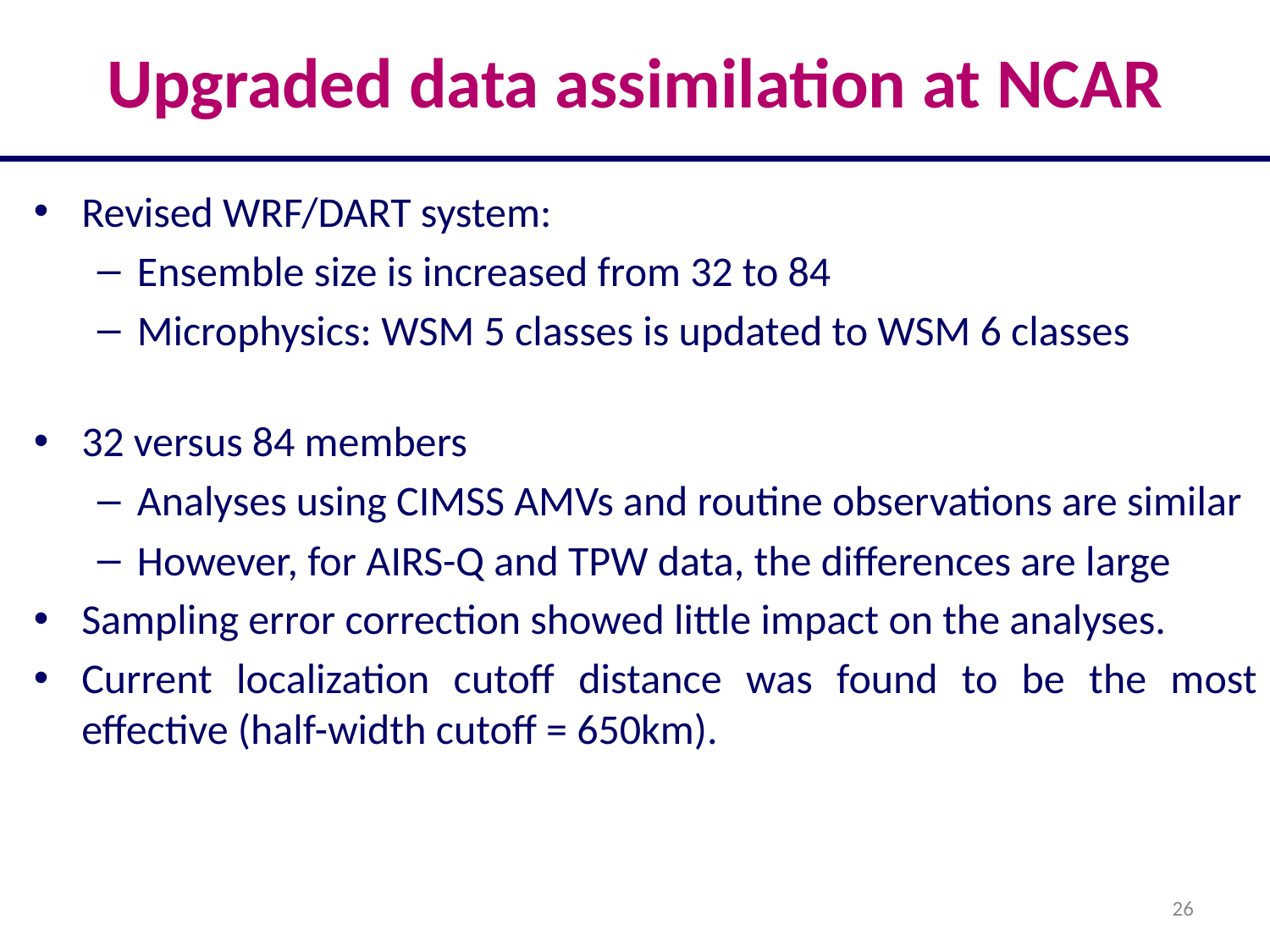

# Upgraded data assimilation at NCAR
Revised WRF/DART system:
Ensemble size is increased from 32 to 84
Microphysics: WSM 5 classes is updated to WSM 6 classes

32 versus 84 members
Analyses using CIMSS AMVs and routine observations are similar
However, for AIRS-Q and TPW data, the differences are large
Sampling error correction showed little impact on the analyses.
Current localization cutoff distance was found to be the most effective (half-width cutoff = 650km).
26